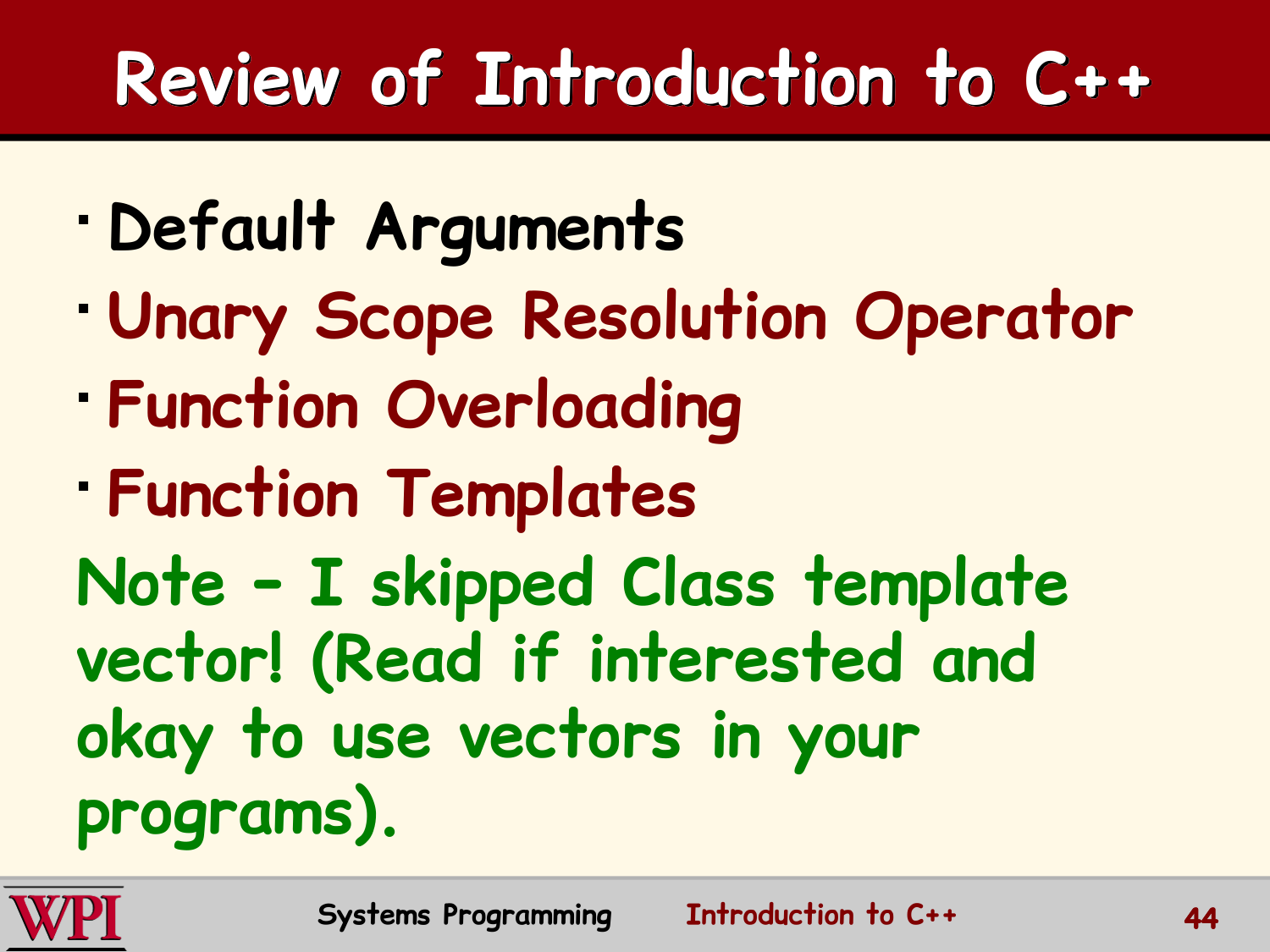

Review of Introduction to C++
Default Arguments
Unary Scope Resolution Operator
Function Overloading
Function Templates
Note – I skipped Class template vector! (Read if interested and okay to use vectors in your programs).

Systems Programming      Introduction to C++
44
44